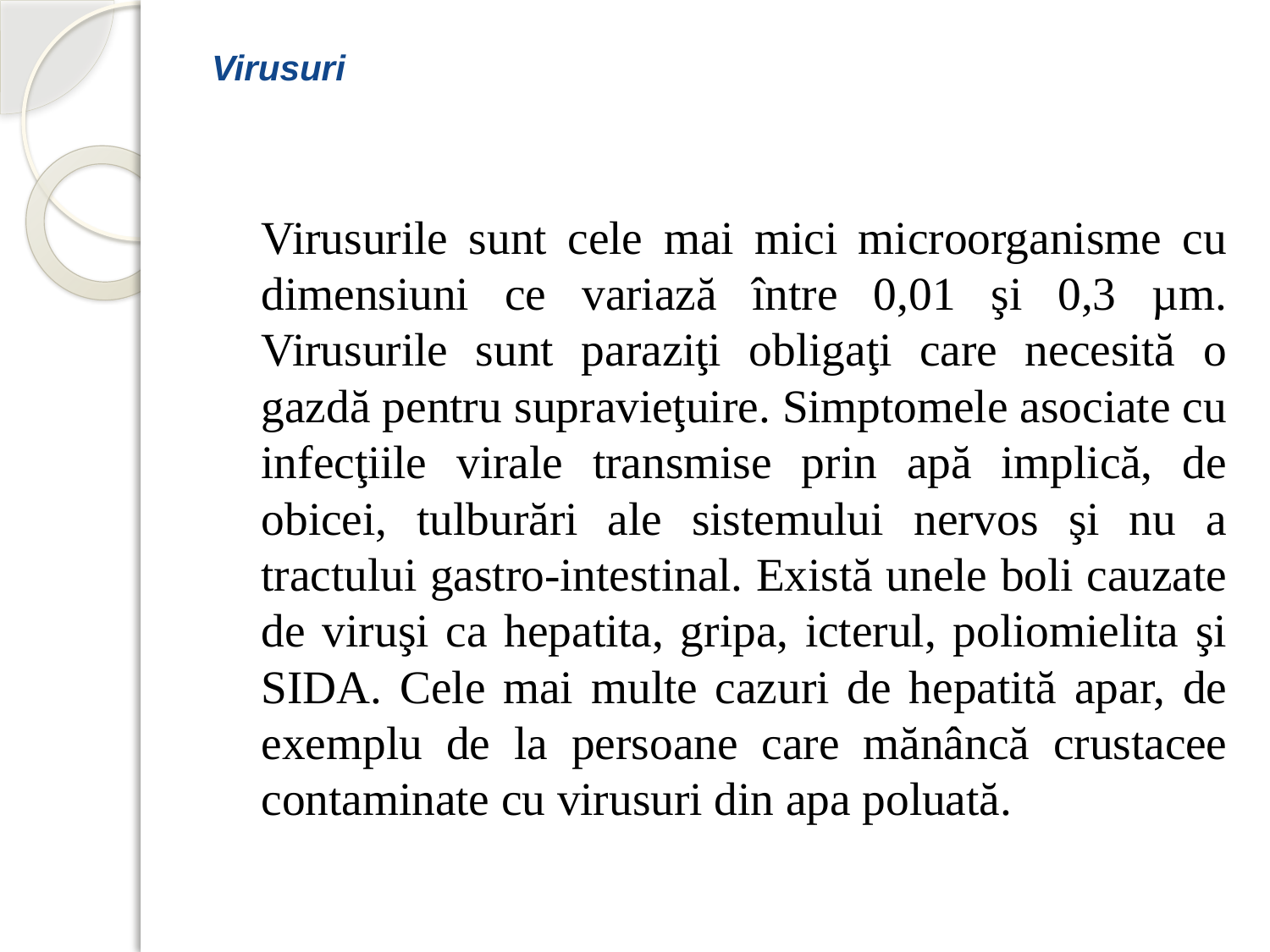

# Virusuri
		Virusurile sunt cele mai mici microorganisme cu dimensiuni ce variază între 0,01 şi 0,3 µm. Virusurile sunt paraziţi obligaţi care necesită o gazdă pentru supravieţuire. Simptomele asociate cu infecţiile virale transmise prin apă implică, de obicei, tulburări ale sistemului nervos şi nu a tractului gastro-intestinal. Există unele boli cauzate de viruşi ca hepatita, gripa, icterul, poliomielita şi SIDA. Cele mai multe cazuri de hepatită apar, de exemplu de la persoane care mănâncă crustacee contaminate cu virusuri din apa poluată.